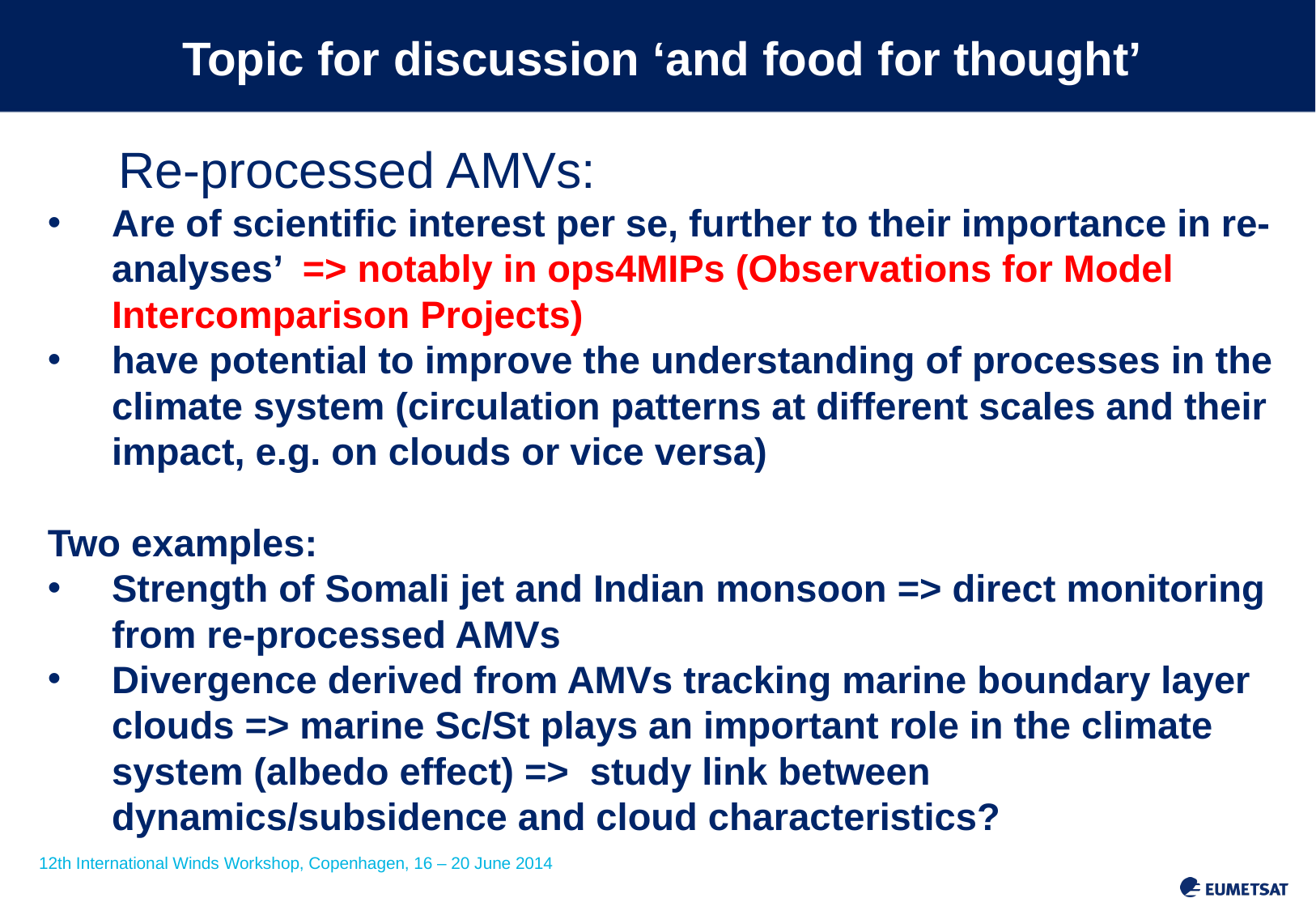

# Topic for discussion ‘and food for thought’
     Re-processed AMVs:
Are of scientific interest per se, further to their importance in re-analyses’  => notably in ops4MIPs (Observations for Model Intercomparison Projects)
have potential to improve the understanding of processes in the climate system (circulation patterns at different scales and their impact, e.g. on clouds or vice versa)

Two examples:
Strength of Somali jet and Indian monsoon => direct monitoring from re-processed AMVs
Divergence derived from AMVs tracking marine boundary layer clouds => marine Sc/St plays an important role in the climate system (albedo effect) =>  study link between  dynamics/subsidence and cloud characteristics?